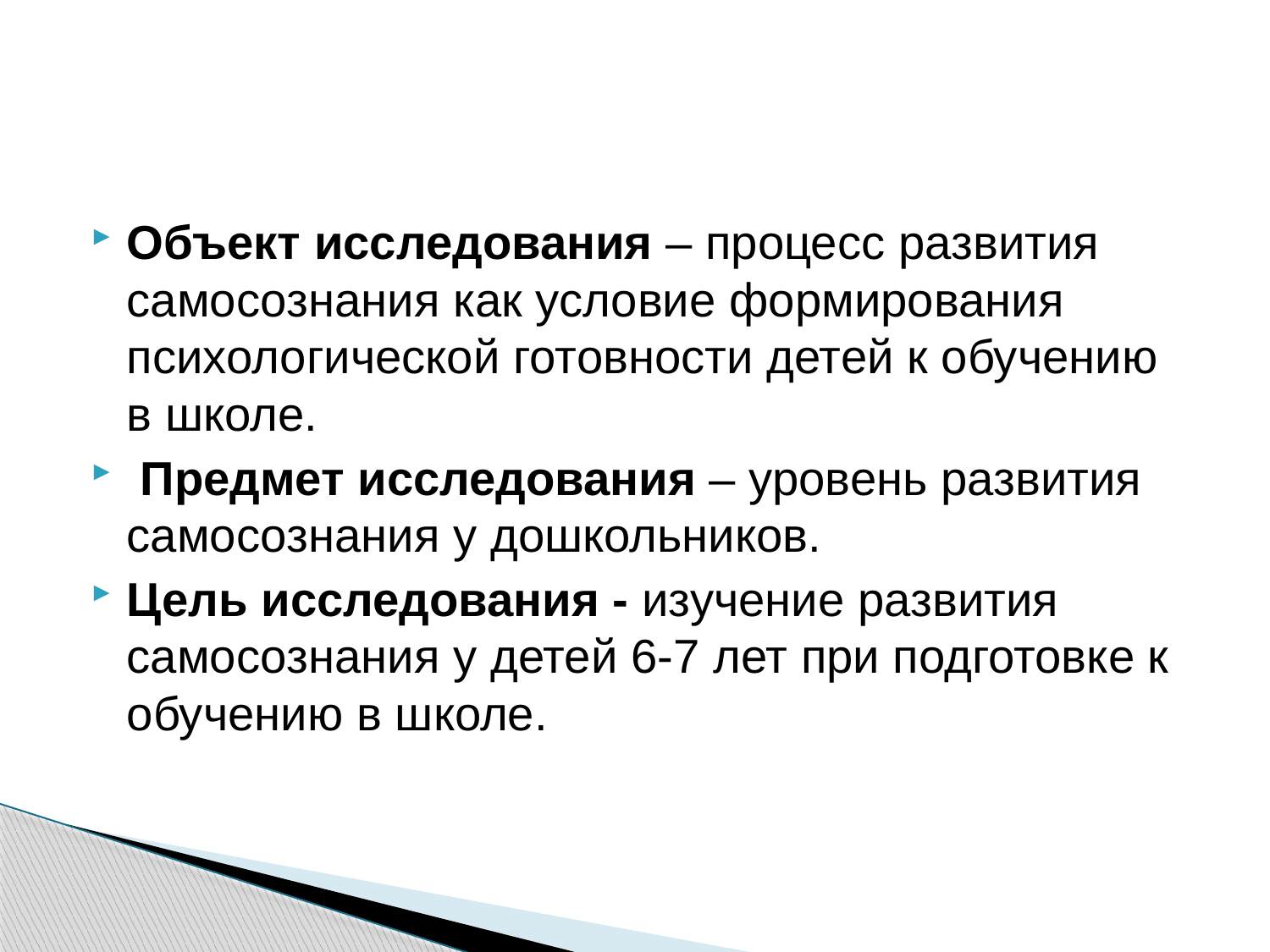

#
Объект исследования – процесс развития самосознания как условие формирования психологической готовности детей к обучению в школе.
 Предмет исследования – уровень развития самосознания у дошкольников.
Цель исследования - изучение развития самосознания у детей 6-7 лет при подготовке к обучению в школе.